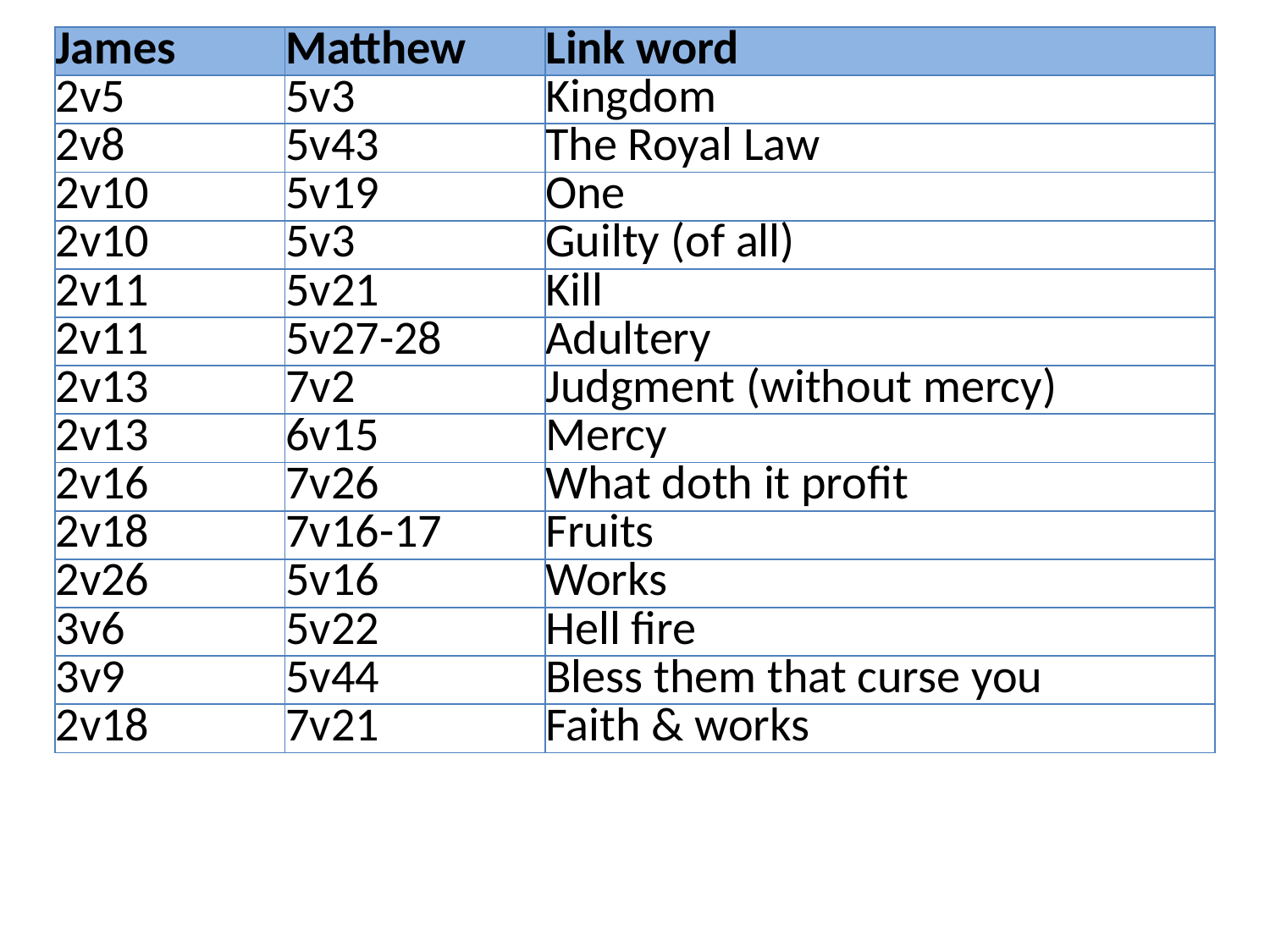

| James | Matthew | Link word |
| --- | --- | --- |
| 2v5 | 5v3 | Kingdom |
| 2v8 | 5v43 | The Royal Law |
| 2v10 | 5v19 | One |
| 2v10 | 5v3 | Guilty (of all) |
| 2v11 | 5v21 | Kill |
| 2v11 | 5v27-28 | Adultery |
| 2v13 | 7v2 | Judgment (without mercy) |
| 2v13 | 6v15 | Mercy |
| 2v16 | 7v26 | What doth it profit |
| 2v18 | 7v16-17 | Fruits |
| 2v26 | 5v16 | Works |
| 3v6 | 5v22 | Hell fire |
| 3v9 | 5v44 | Bless them that curse you |
| 2v18 | 7v21 | Faith & works |